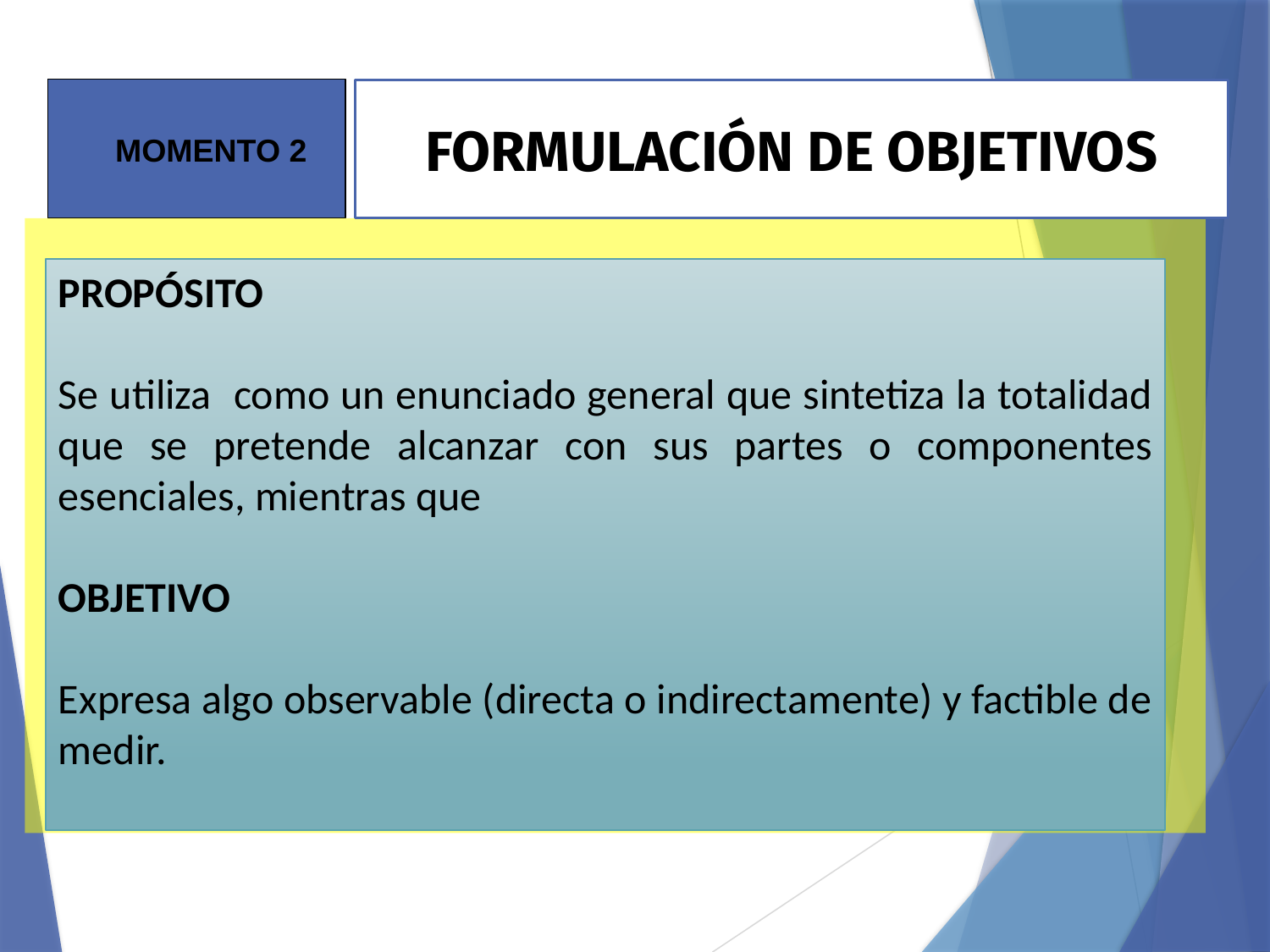

FORMULACIÓN DE OBJETIVOS
MOMENTO 2

PROPÓSITO

Se utiliza  como un enunciado general que sintetiza la totalidad que se pretende alcanzar con sus partes o componentes esenciales, mientras que

OBJETIVO

Expresa algo observable (directa o indirectamente) y factible de medir.